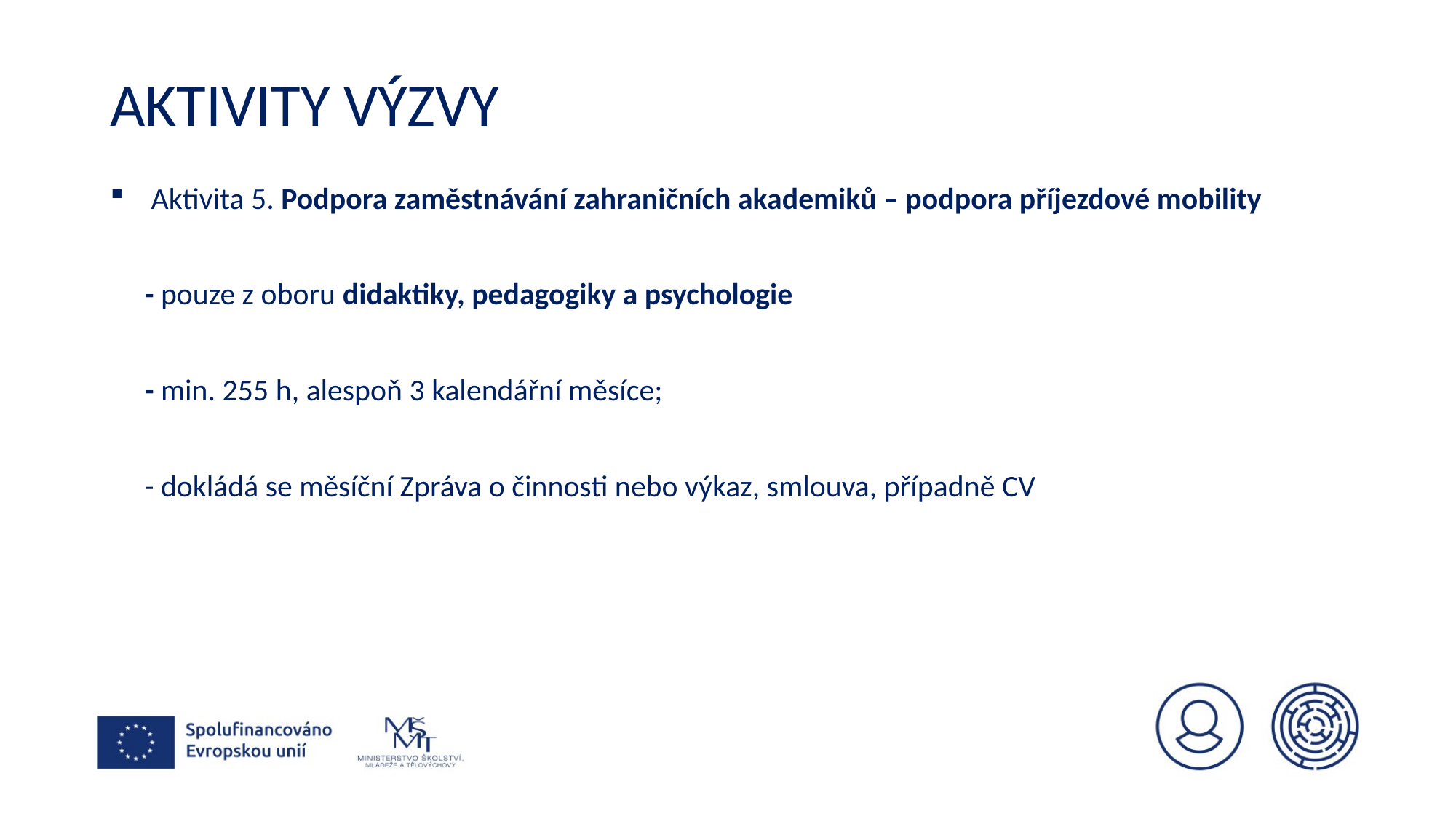

# Aktivity VÝZVY
Aktivita 5. Podpora zaměstnávání zahraničních akademiků – podpora příjezdové mobility

     - pouze z oboru didaktiky, pedagogiky a psychologie

     - min. 255 h, alespoň 3 kalendářní měsíce;

     - dokládá se měsíční Zpráva o činnosti nebo výkaz, smlouva, případně CV